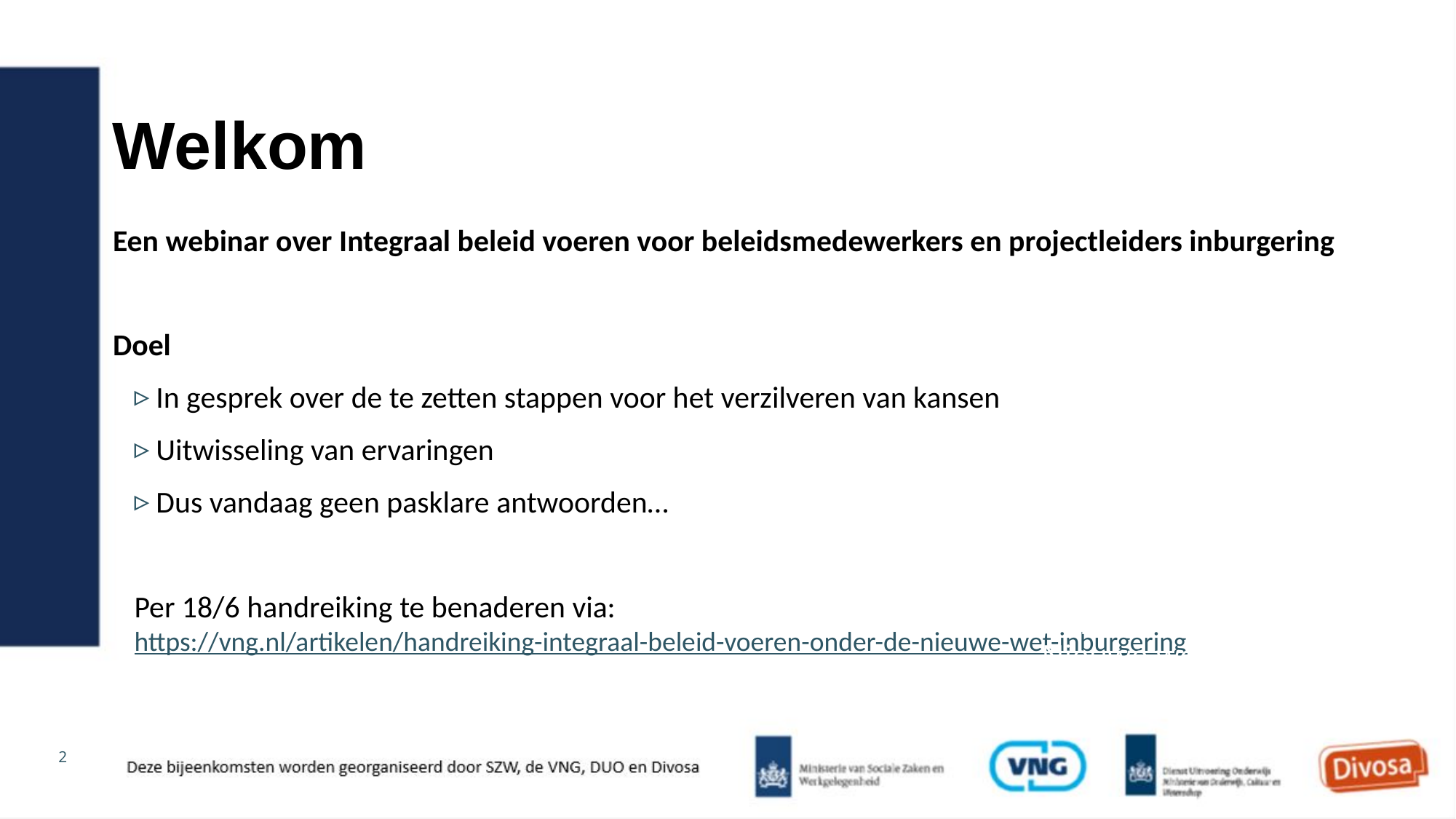

24 juni 2021
# Welkom
Een webinar over Integraal beleid voeren voor beleidsmedewerkers en projectleiders inburgering

Doel
In gesprek over de te zetten stappen voor het verzilveren van kansen
Uitwisseling van ervaringen
Dus vandaag geen pasklare antwoorden…

Per 18/6 handreiking te benaderen via: https://vng.nl/artikelen/handreiking-integraal-beleid-voeren-onder-de-nieuwe-wet-inburgering

Webinar integraal beleid Nieuwe wet Inburgering
2